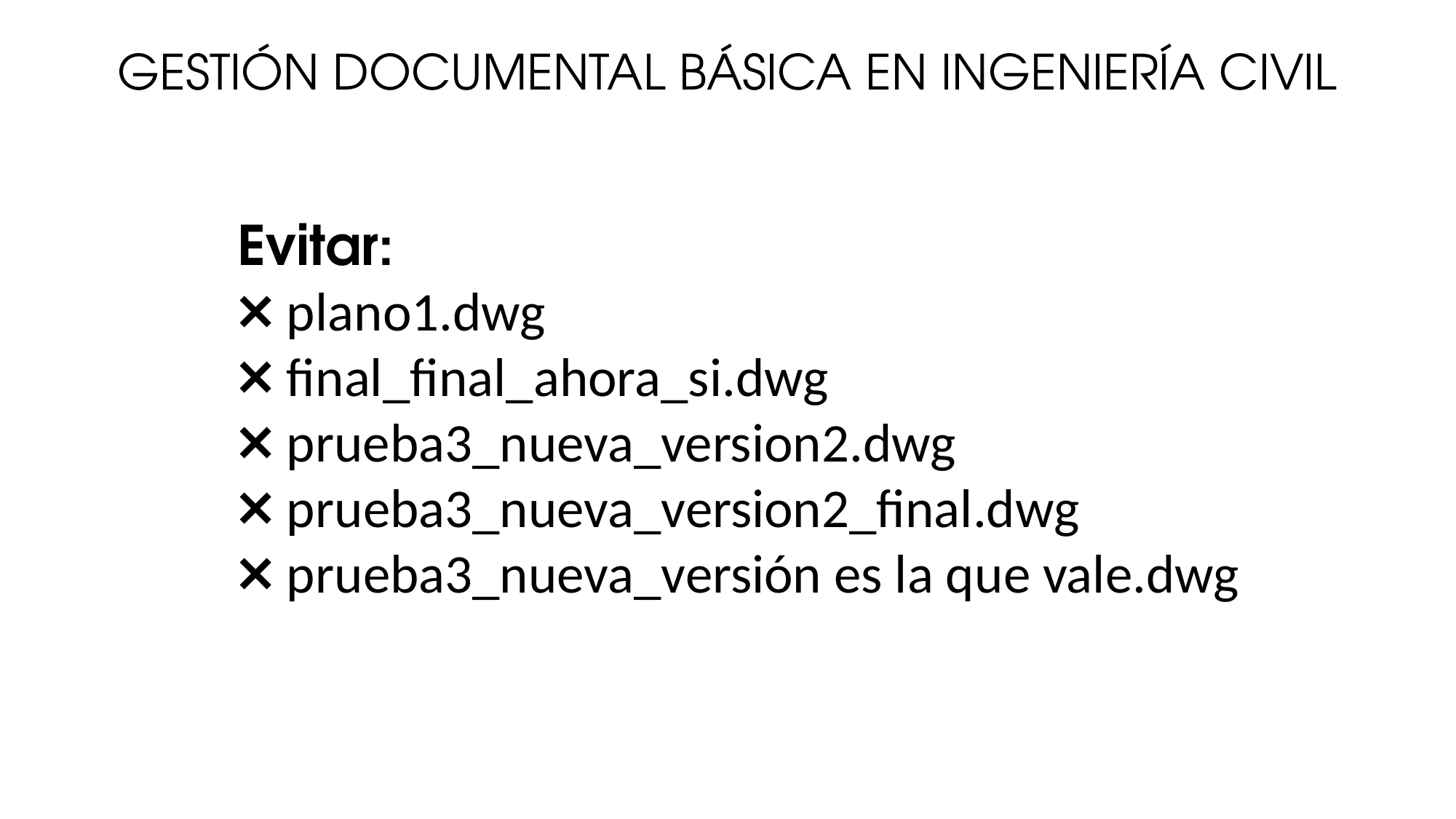

GESTIÓN DOCUMENTAL BÁSICA EN INGENIERÍA CIVIL
Evitar:
❌ plano1.dwg
❌ final_final_ahora_si.dwg
❌ prueba3_nueva_version2.dwg
❌ prueba3_nueva_version2_final.dwg
❌ prueba3_nueva_versión es la que vale.dwg